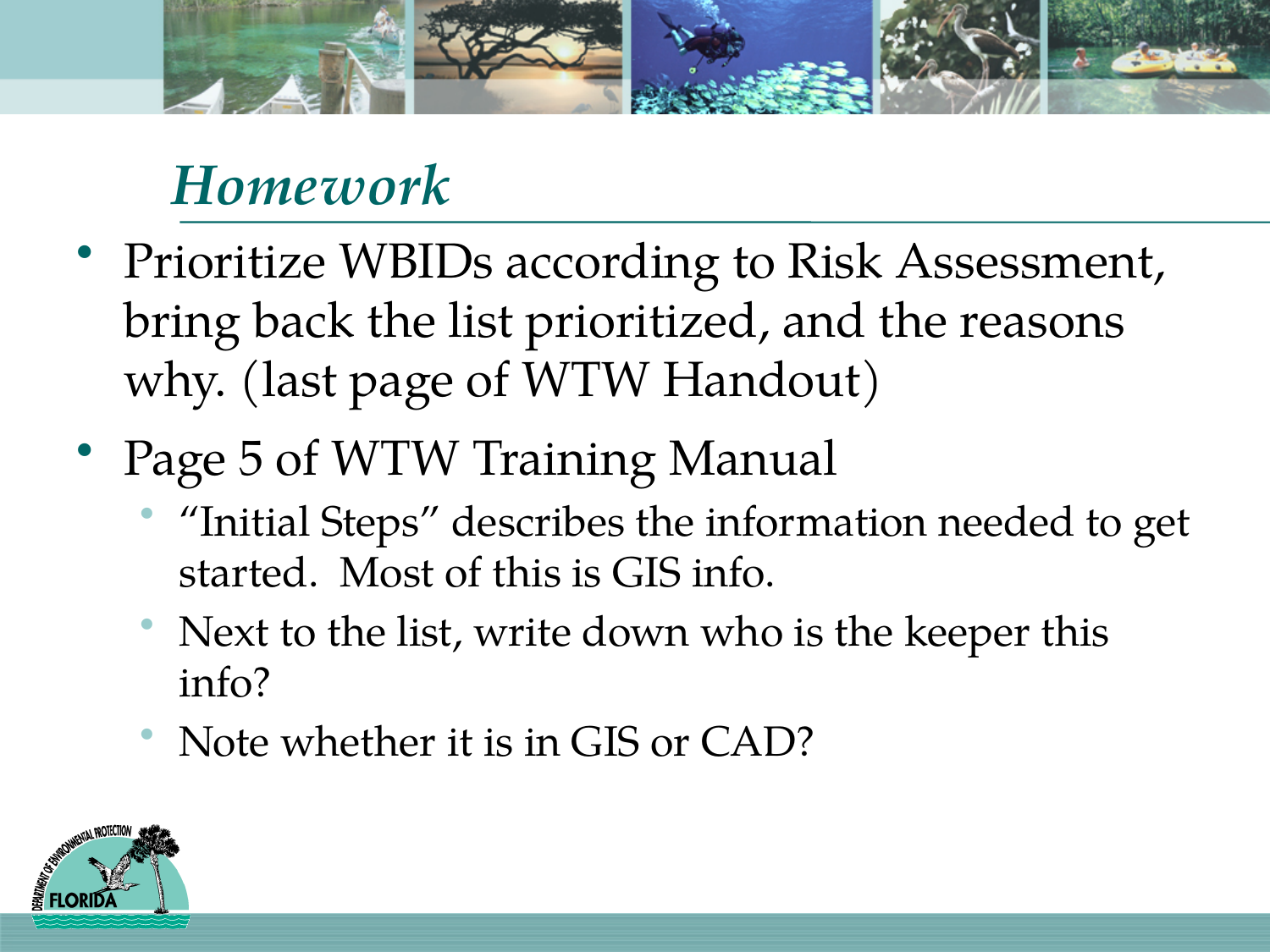

# Homework
Prioritize WBIDs according to Risk Assessment, bring back the list prioritized, and the reasons why. (last page of WTW Handout)
Page 5 of WTW Training Manual
“Initial Steps” describes the information needed to get started.  Most of this is GIS info.
Next to the list, write down who is the keeper this info?
Note whether it is in GIS or CAD?